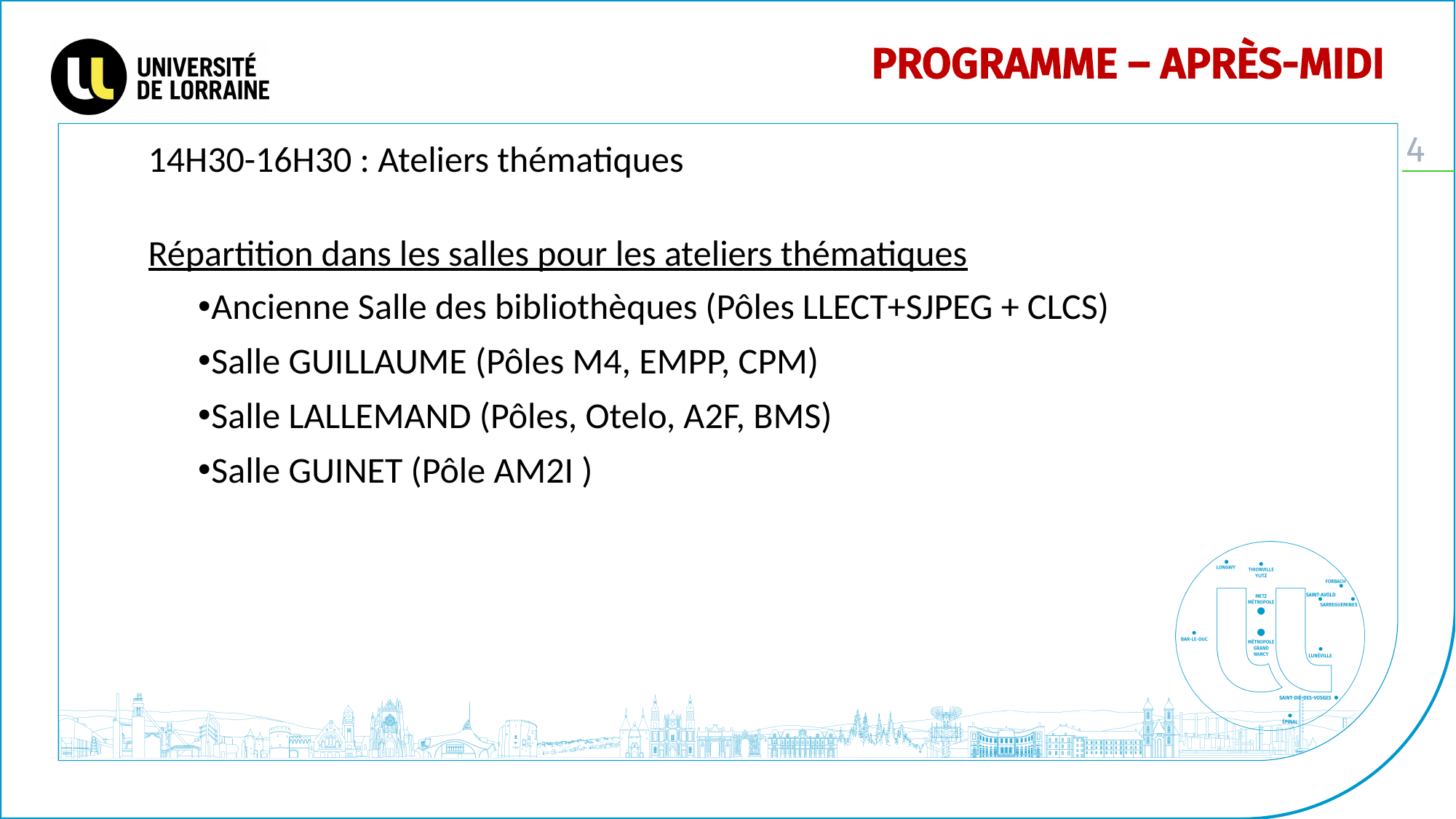

Programme – Après-midi
14H30-16H30 : Ateliers thématiques

Répartition dans les salles pour les ateliers thématiques
Ancienne Salle des bibliothèques (Pôles LLECT+SJPEG + CLCS)
Salle GUILLAUME (Pôles M4, EMPP, CPM)
Salle LALLEMAND (Pôles, Otelo, A2F, BMS)
Salle GUINET (Pôle AM2I )